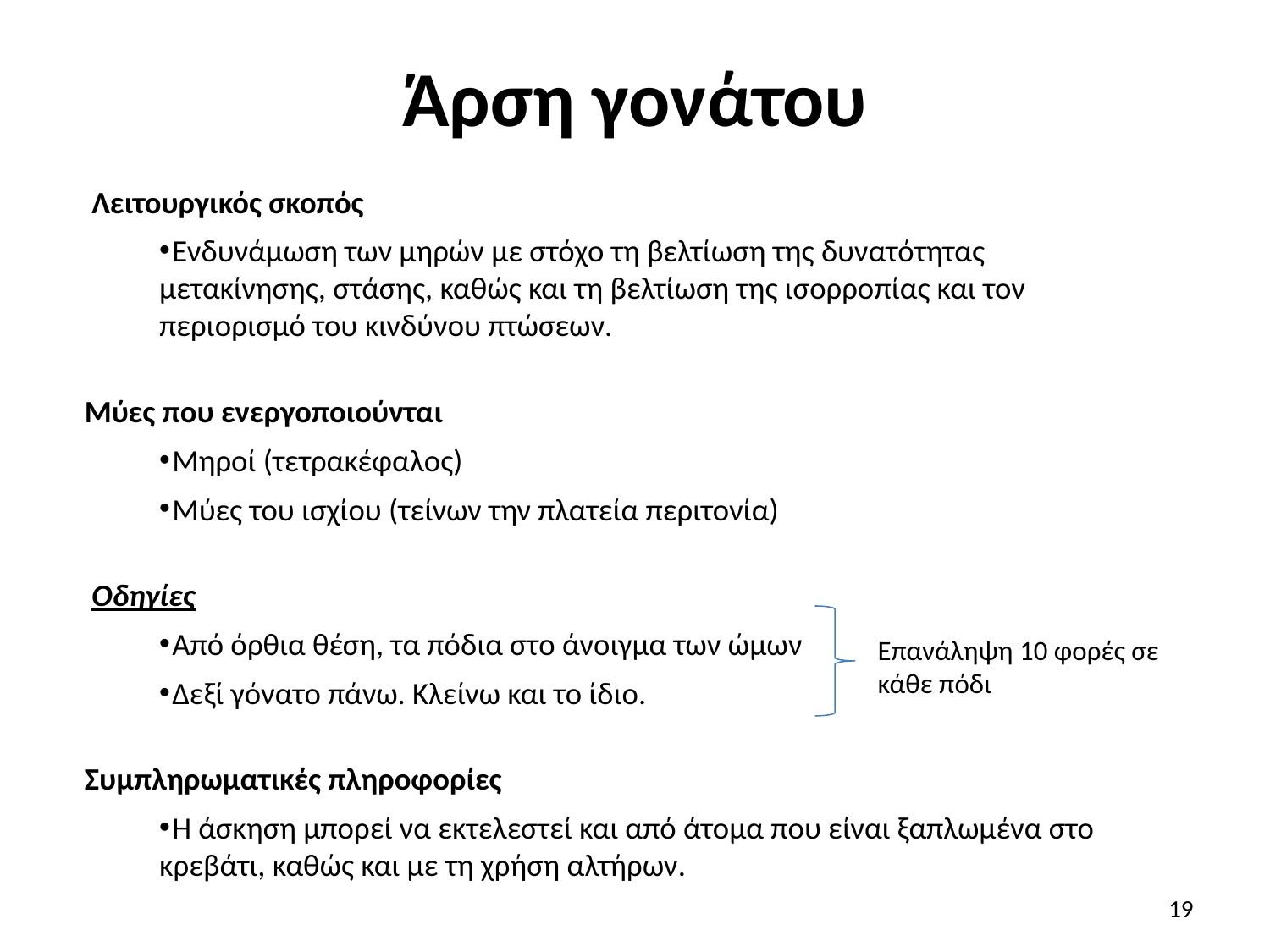

# Άρση γονάτου
 Λειτουργικός σκοπός
 Ενδυνάμωση των μηρών με στόχο τη βελτίωση της δυνατότητας μετακίνησης, στάσης, καθώς και τη βελτίωση της ισορροπίας και τον περιορισμό του κινδύνου πτώσεων.
Μύες που ενεργοποιούνται
 Μηροί (τετρακέφαλος)
 Μύες του ισχίου (τείνων την πλατεία περιτονία)
 Οδηγίες
 Από όρθια θέση, τα πόδια στο άνοιγμα των ώμων
 Δεξί γόνατο πάνω. Κλείνω και το ίδιο.
Συμπληρωματικές πληροφορίες
 Η άσκηση μπορεί να εκτελεστεί και από άτομα που είναι ξαπλωμένα στο κρεβάτι, καθώς και με τη χρήση αλτήρων.

Επανάληψη 10 φορές σε κάθε πόδι
19